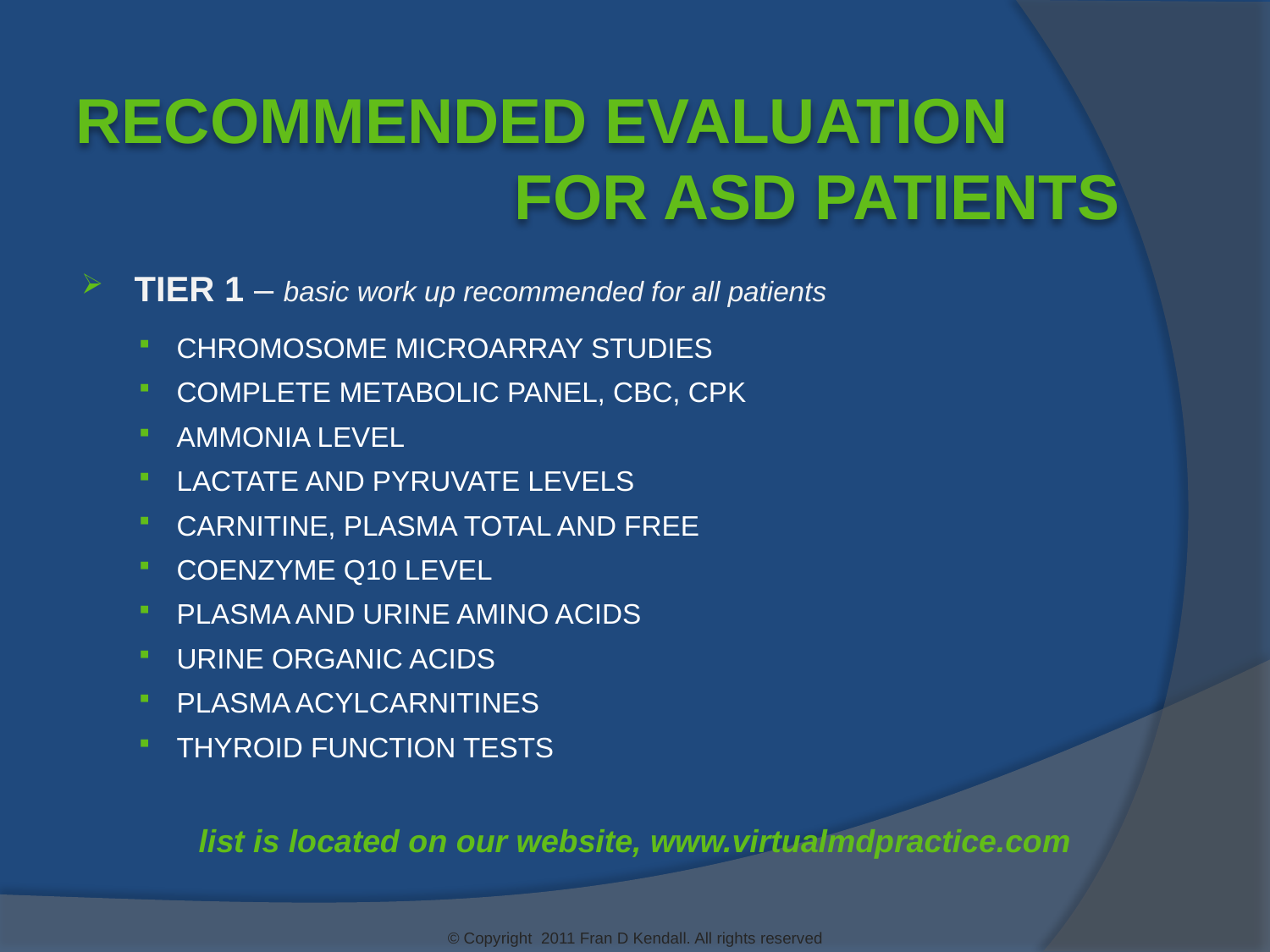

Recommended evaluation
for ASD patients
TIER 1 – basic work up recommended for all patients
Chromosome microarray studies
complete metabolic panel, cbc, cpk
ammonia level
lactate and pyruvate levels
carnitine, plasma total and free
coenzyme q10 level
plasma and urine amino acids
urine organic acids
plasma acylcarnitines
thyroid function tests

list is located on our website, www.virtualmdpractice.com
© Copyright  2011 Fran D Kendall. All rights reserved